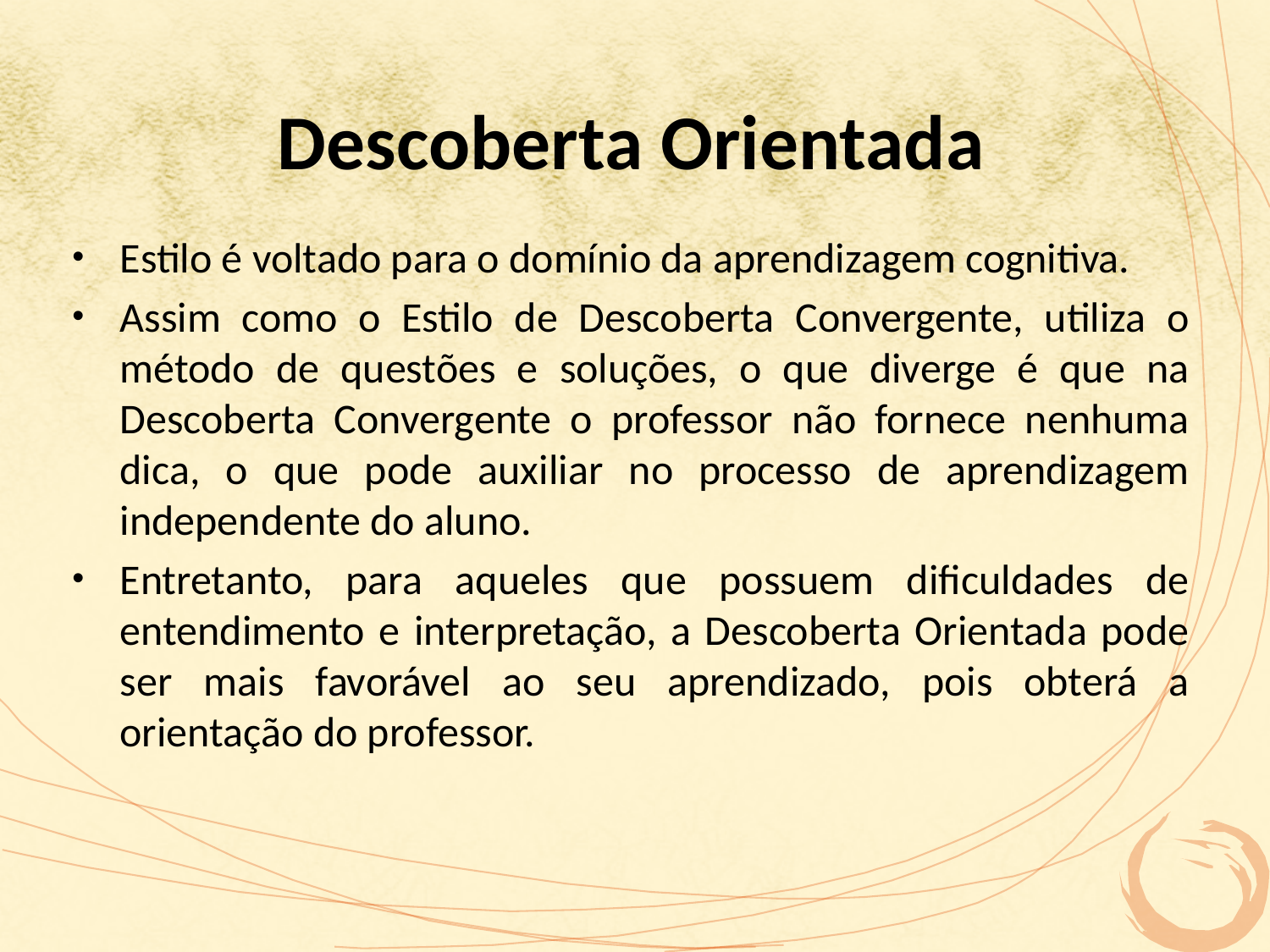

# Descoberta Orientada
Estilo é voltado para o domínio da aprendizagem cognitiva.
Assim como o Estilo de Descoberta Convergente, utiliza o método de questões e soluções, o que diverge é que na Descoberta Convergente o professor não fornece nenhuma dica, o que pode auxiliar no processo de aprendizagem independente do aluno.
Entretanto, para aqueles que possuem dificuldades de entendimento e interpretação, a Descoberta Orientada pode ser mais favorável ao seu aprendizado, pois obterá a orientação do professor.